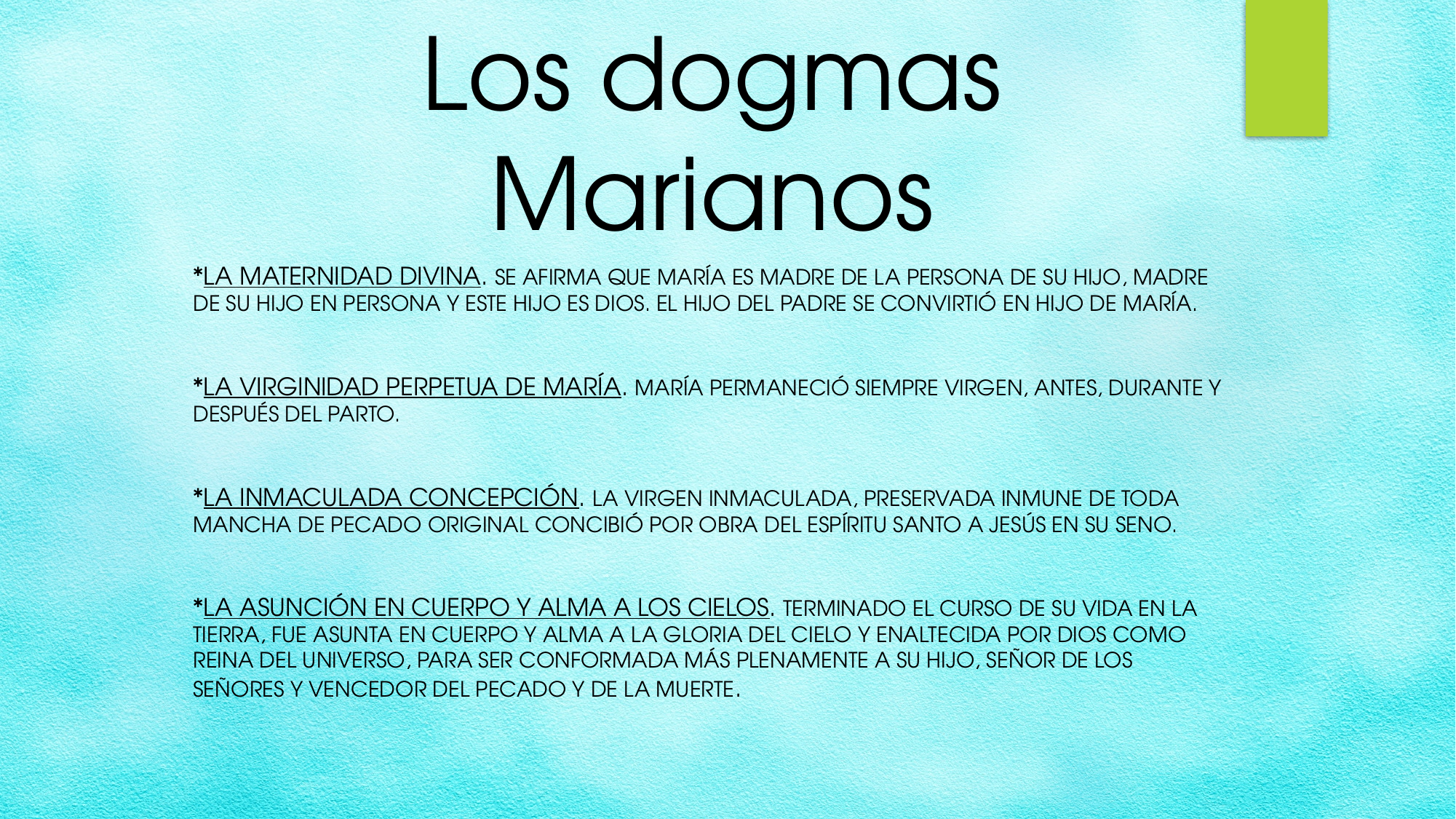

# Los dogmas Marianos
*la maternidad divina. Se afirma que María es madre de la persona de su Hijo, madre de su Hijo en persona y este Hijo es Dios. El Hijo del Padre se convirtió en Hijo de María.

*la virginidad perpetua de maría. María permaneció siempre virgen, antes, durante y después del parto.

*la inmaculada concepción. la Virgen Inmaculada, preservada inmune de toda mancha de pecado original concibió por obra del Espíritu Santo a Jesús en su seno.

*la asunción en cuerpo y alma a los cielos. terminado el curso de su vida en la tierra, fue asunta en cuerpo y alma a la gloria del cielo y enaltecida por Dios como Reina del universo, para ser conformada más plenamente a su Hijo, Señor de los señores y vencedor del pecado y de la muerte.